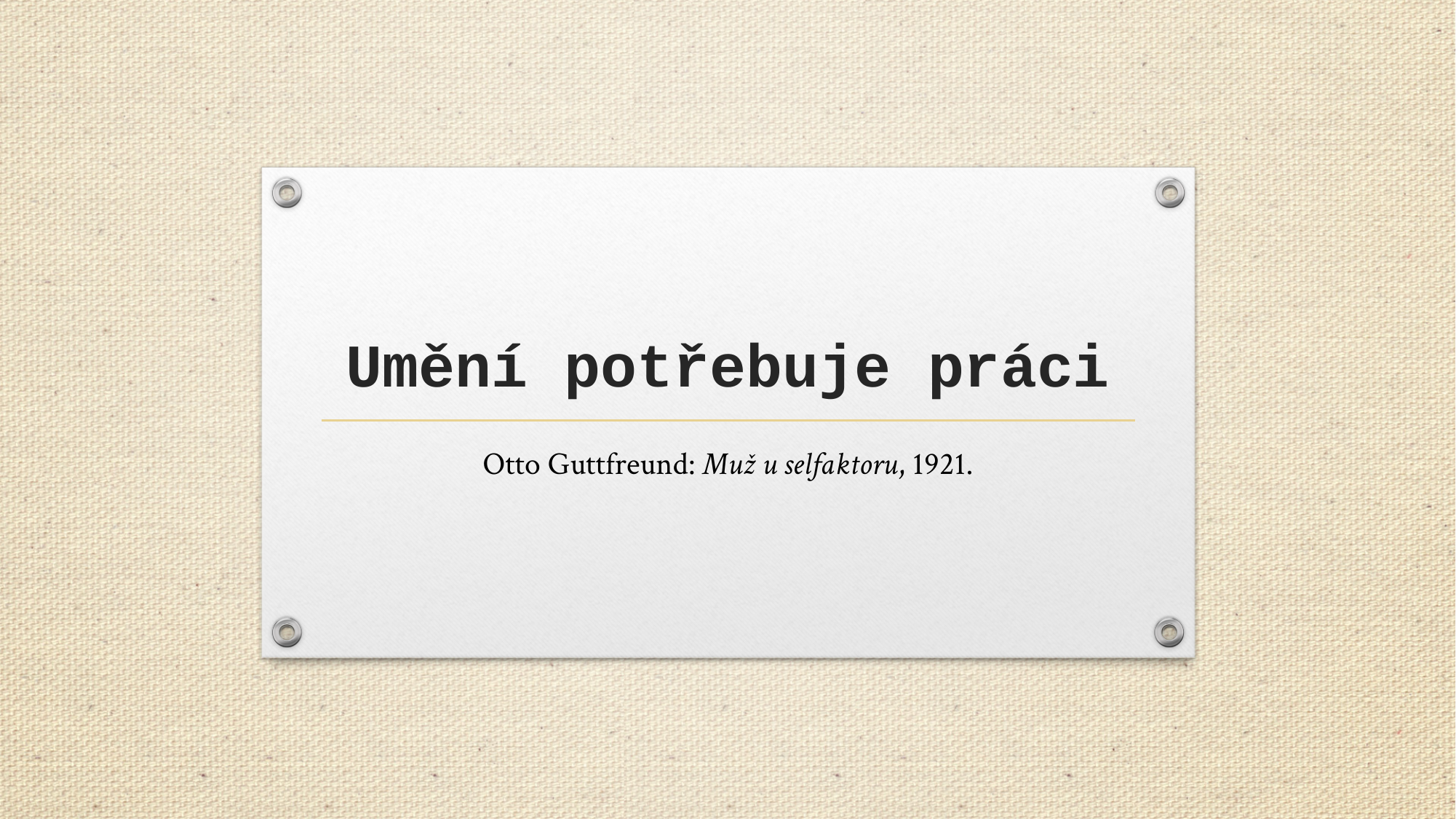

# Umění potřebuje práci
Otto Guttfreund: Muž u selfaktoru, 1921.